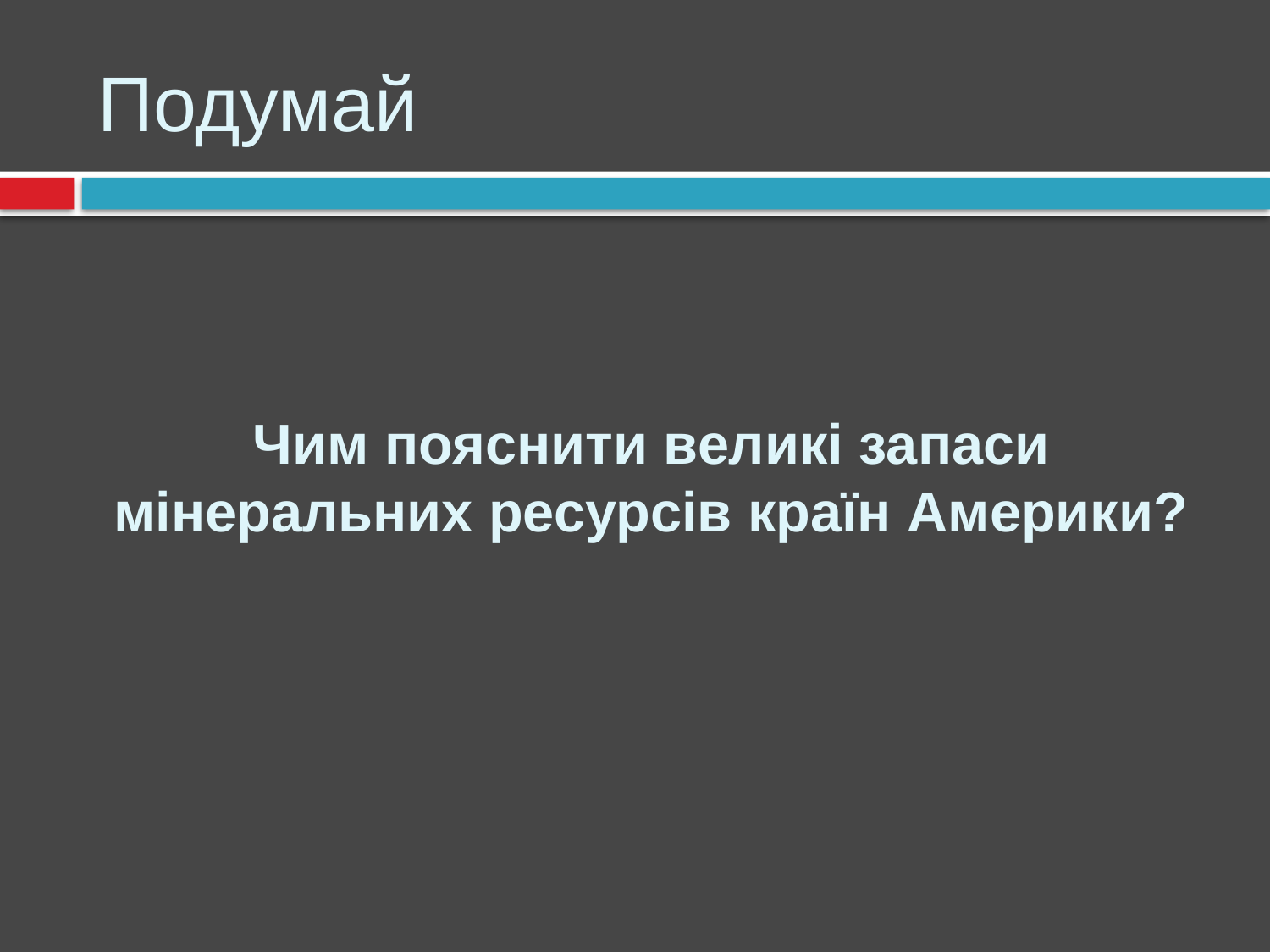

# Подумай
Чим пояснити великі запаси мінеральних ресурсів країн Америки?